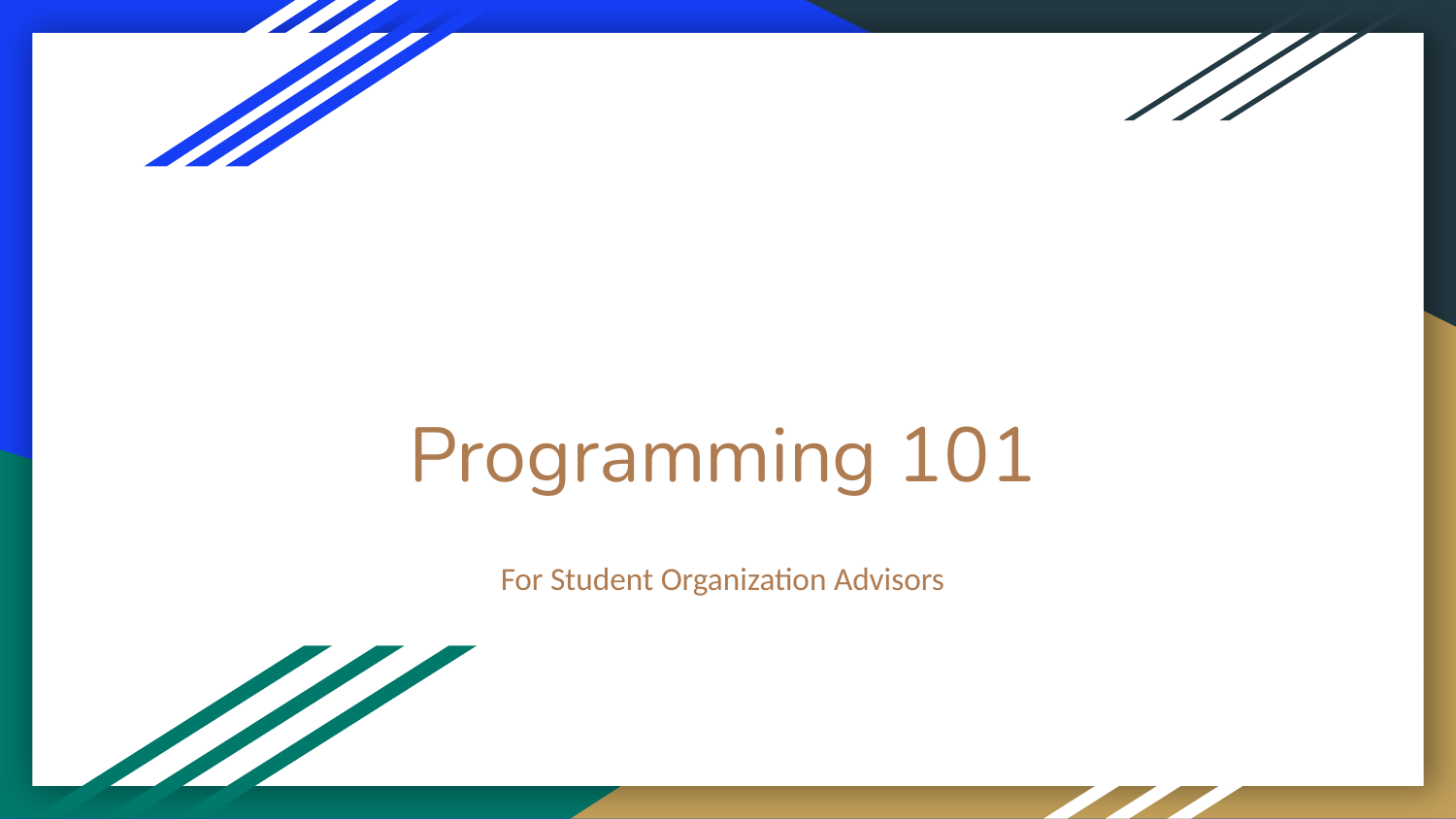

# Programming 101
For Student Organization Advisors